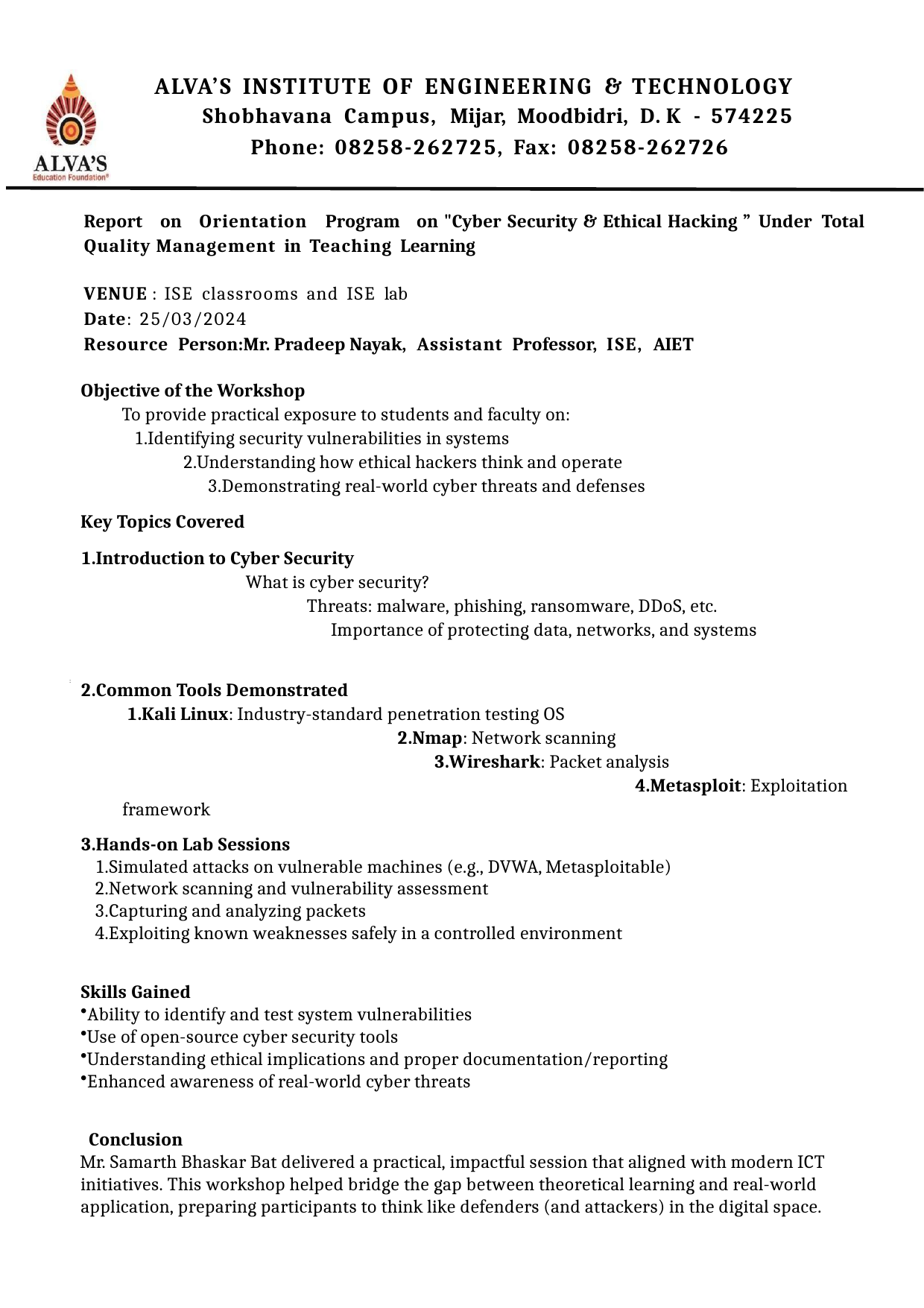

ALVA’S INSTITUTE OF ENGINEERING & TECHNOLOGY
Shobhavana Campus, Mijar, Moodbidri, D. K - 574225
Phone: 08258-262725, Fax: 08258-262726

Report  on  Orientation  Program  on "Cyber Security & Ethical Hacking ” Under Total Quality Management in Teaching Learning

VENUE : ISE classrooms and ISE lab
Date: 25/03/2024
Resource Person:Mr. Pradeep Nayak, Assistant Professor, ISE, AIET

Objective of the Workshop                                                                                                                                                   To provide practical exposure to students and faculty on:                                                                                     1.Identifying security vulnerabilities in systems                                                                                                                2.Understanding how ethical hackers think and operate                                                                                           3.Demonstrating real-world cyber threats and defenses
Key Topics Covered
1.Introduction to Cyber Security                                                                                                                                                           What is cyber security?                                                                                                                                                        Threats: malware, phishing, ransomware, DDoS, etc.                                                                                       Importance of protecting data, networks, and systems
2.Common Tools Demonstrated                                                                                                                                1.Kali Linux: Industry-standard penetration testing OS                                                                                                                                             2.Nmap: Network scanning                                                                                                                                         3.Wireshark: Packet analysis                                                                                                                                                                             4.Metasploit: Exploitation framework
3.Hands-on Lab Sessions
1.Simulated attacks on vulnerable machines (e.g., DVWA, Metasploitable)
2.Network scanning and vulnerability assessment
3.Capturing and analyzing packets
4.Exploiting known weaknesses safely in a controlled environment

Skills Gained
Ability to identify and test system vulnerabilities
Use of open-source cyber security tools
Understanding ethical implications and proper documentation/reporting
Enhanced awareness of real-world cyber threats

🧾 Conclusion
Mr. Samarth Bhaskar Bat delivered a practical, impactful session that aligned with modern ICT initiatives. This workshop helped bridge the gap between theoretical learning and real-world application, preparing participants to think like defenders (and attackers) in the digital space.

: